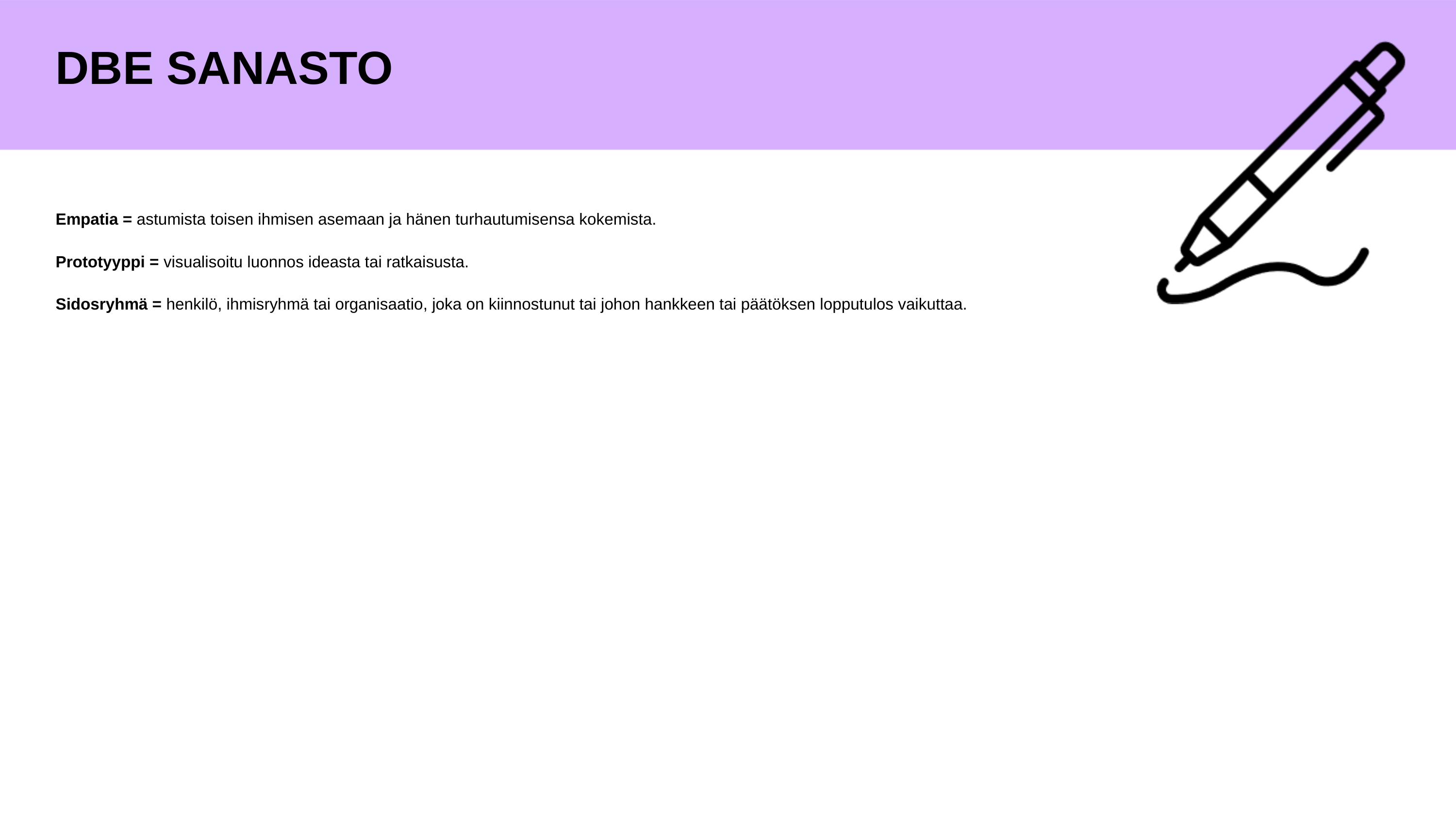

DBE SANASTO

Empatia = astumista toisen ihmisen asemaan ja hänen turhautumisensa kokemista.
Prototyyppi = visualisoitu luonnos ideasta tai ratkaisusta.
Sidosryhmä = henkilö, ihmisryhmä tai organisaatio, joka on kiinnostunut tai johon hankkeen tai päätöksen lopputulos vaikuttaa.